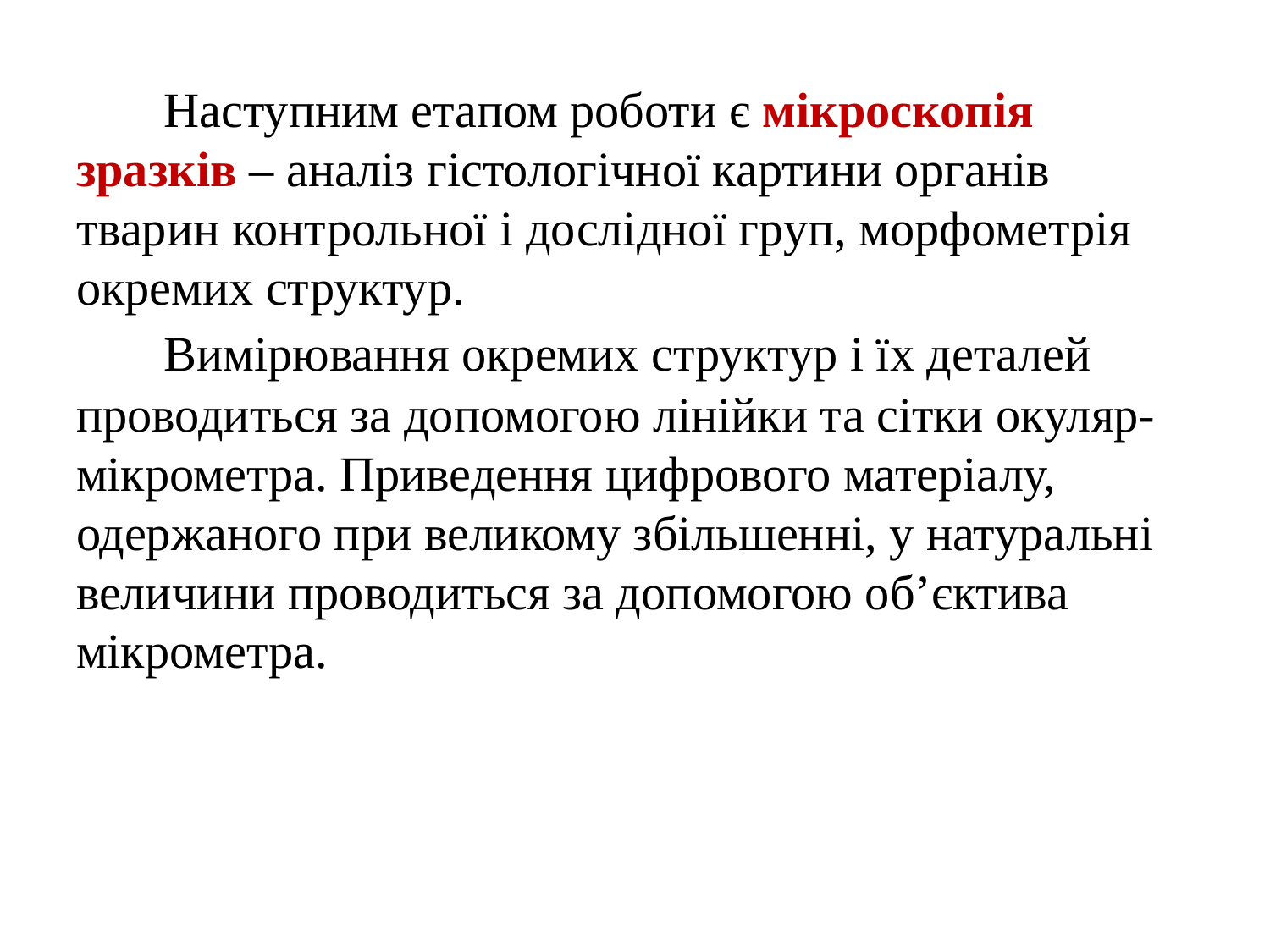

# Наступним етапом роботи є мікроскопія зразків – аналіз гістологічної картини органів тварин контрольної і дослідної груп, морфометрія окремих структур. Вимірювання окремих структур і їх деталей проводиться за допомогою лінійки та сітки окуляр-мікрометра. Приведення цифрового матеріалу, одержаного при великому збільшенні, у натуральні величини проводиться за допомогою об’єктива мікрометра.